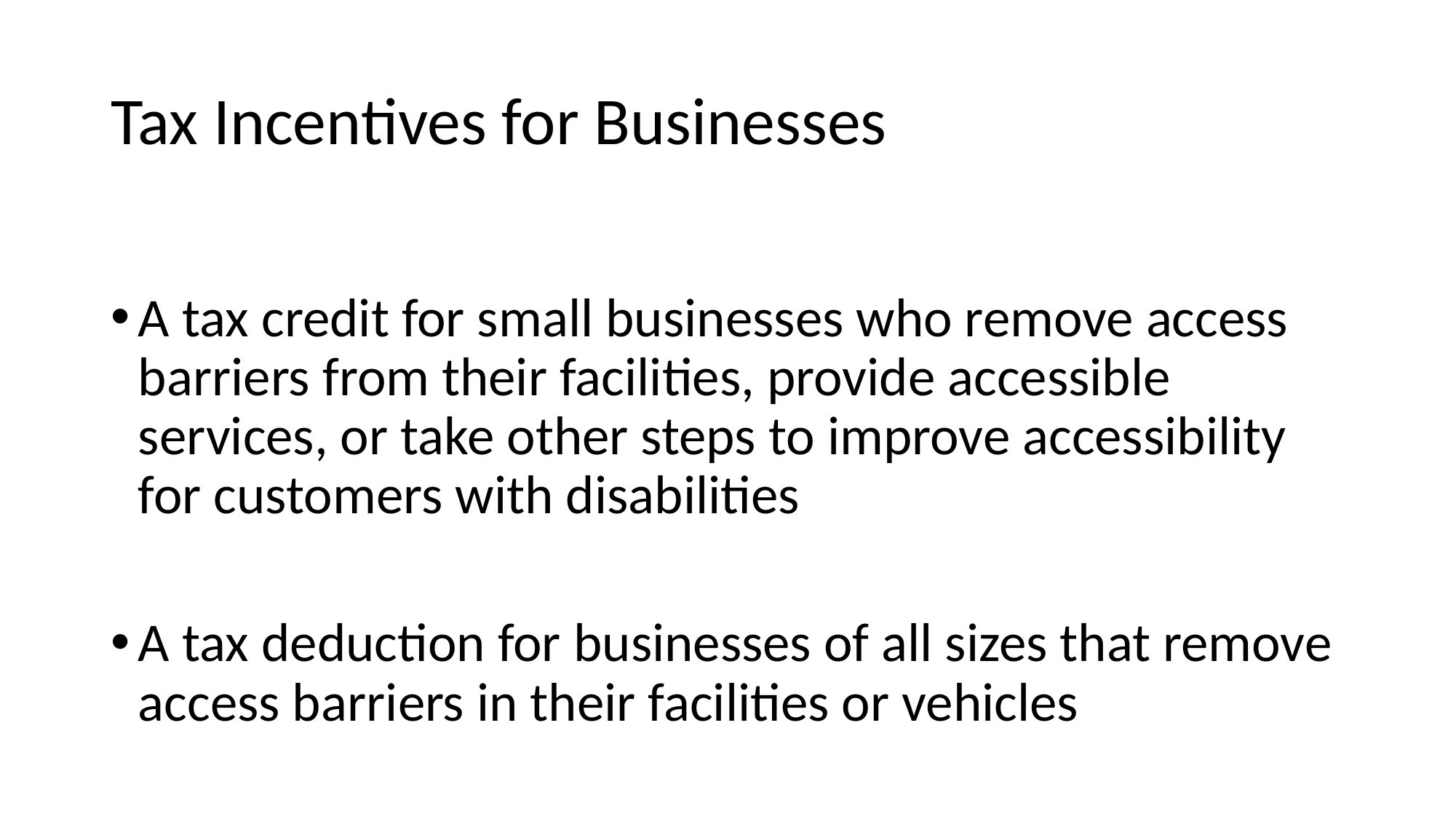

# Tax Incentives for Businesses

A tax credit for small businesses who remove access barriers from their facilities, provide accessible services, or take other steps to improve accessibility for customers with disabilities

A tax deduction for businesses of all sizes that remove access barriers in their facilities or vehicles